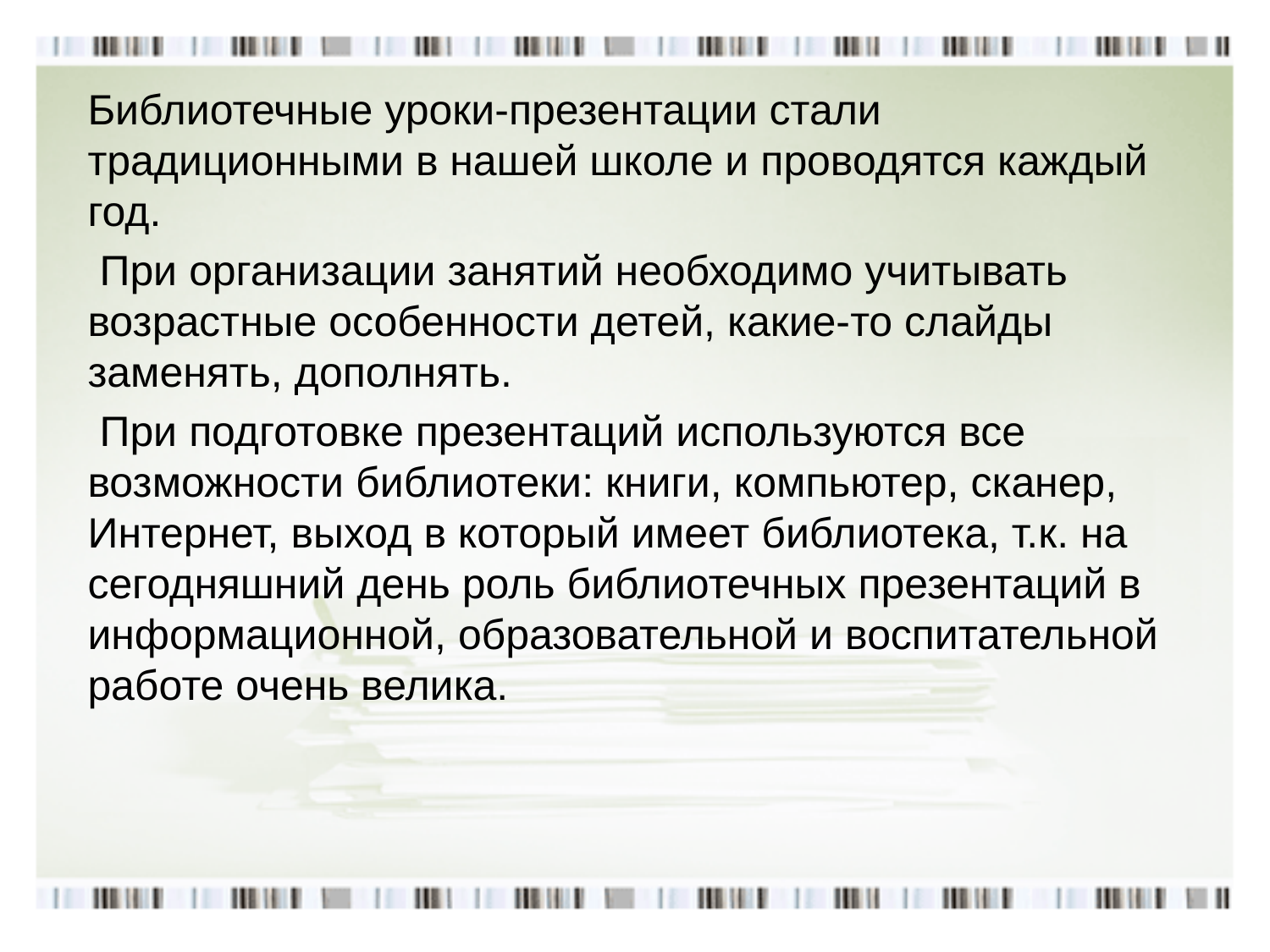

Библиотечные уроки-презентации стали традиционными в нашей школе и проводятся каждый год.
 При организации занятий необходимо учитывать возрастные особенности детей, какие-то слайды заменять, дополнять.
 При подготовке презентаций используются все возможности библиотеки: книги, компьютер, сканер, Интернет, выход в который имеет библиотека, т.к. на сегодняшний день роль библиотечных презентаций в информационной, образовательной и воспитательной работе очень велика.